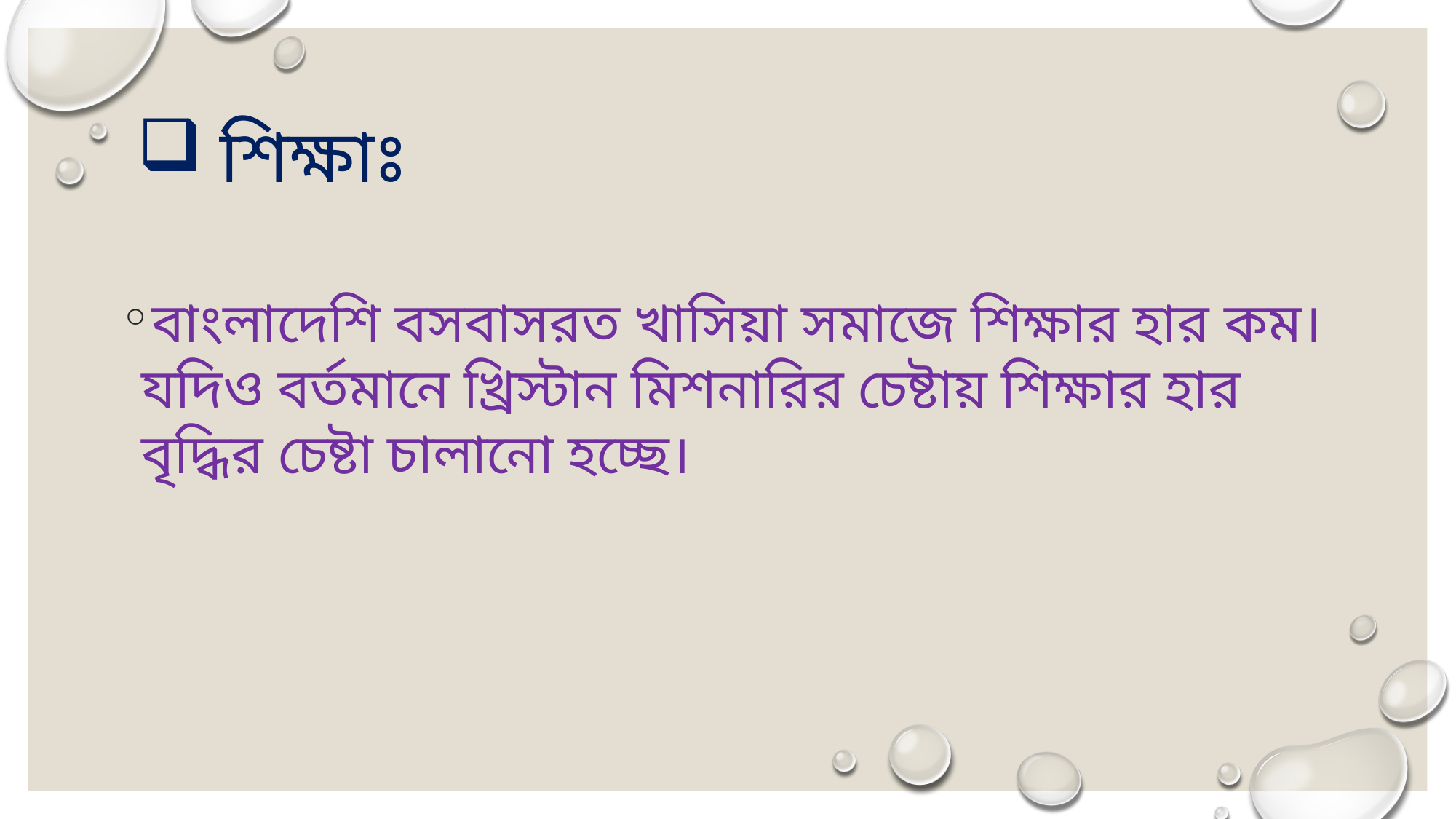

# শিক্ষাঃ
বাংলাদেশি বসবাসরত খাসিয়া সমাজে শিক্ষার হার কম। যদিও বর্তমানে খ্রিস্টান মিশনারির চেষ্টায় শিক্ষার হার বৃদ্ধির চেষ্টা চালানো হচ্ছে।